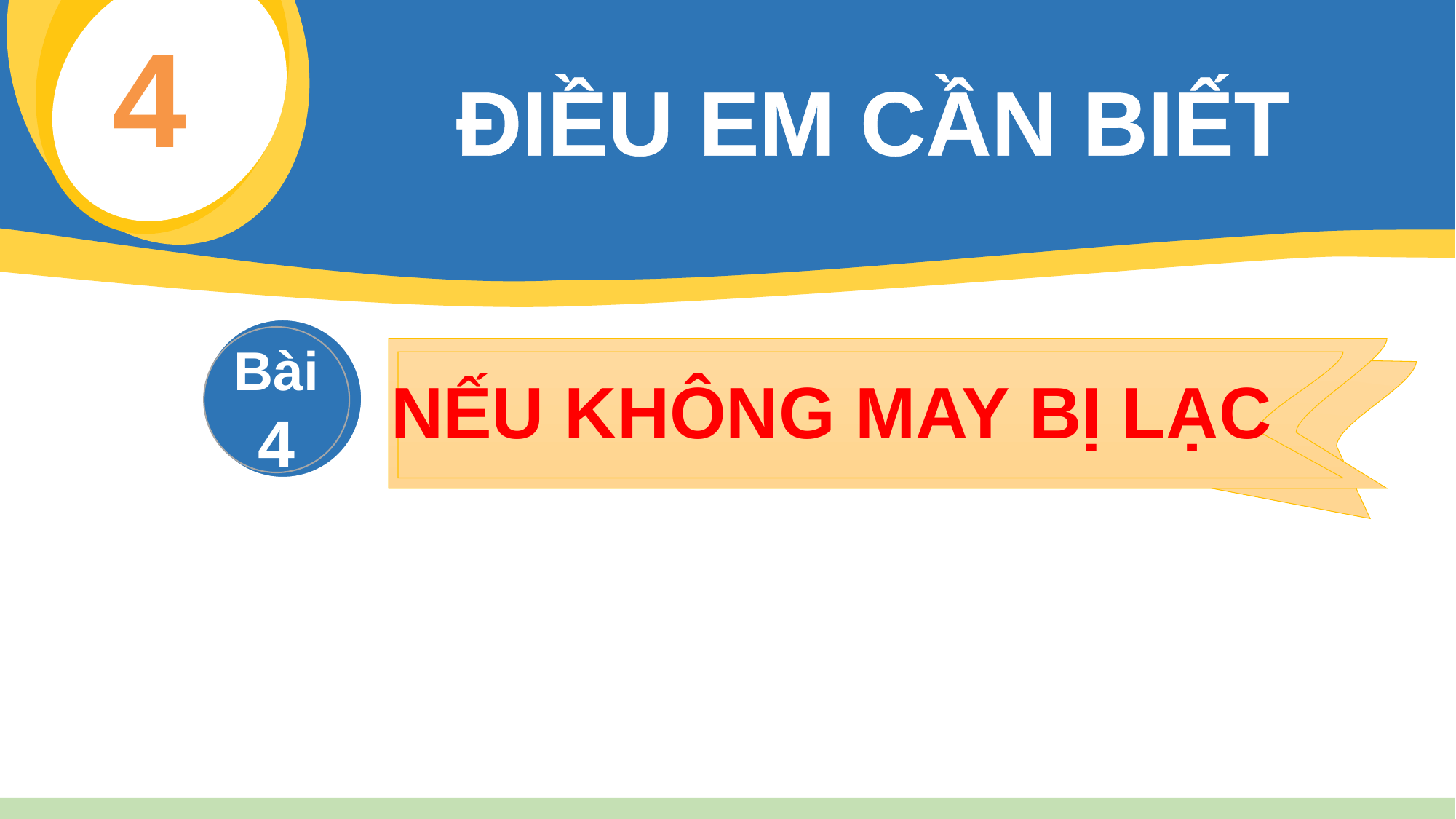

4
ĐIỀU EM CẦN BIẾT

Bài
4

NẾU KHÔNG MAY BỊ LẠC